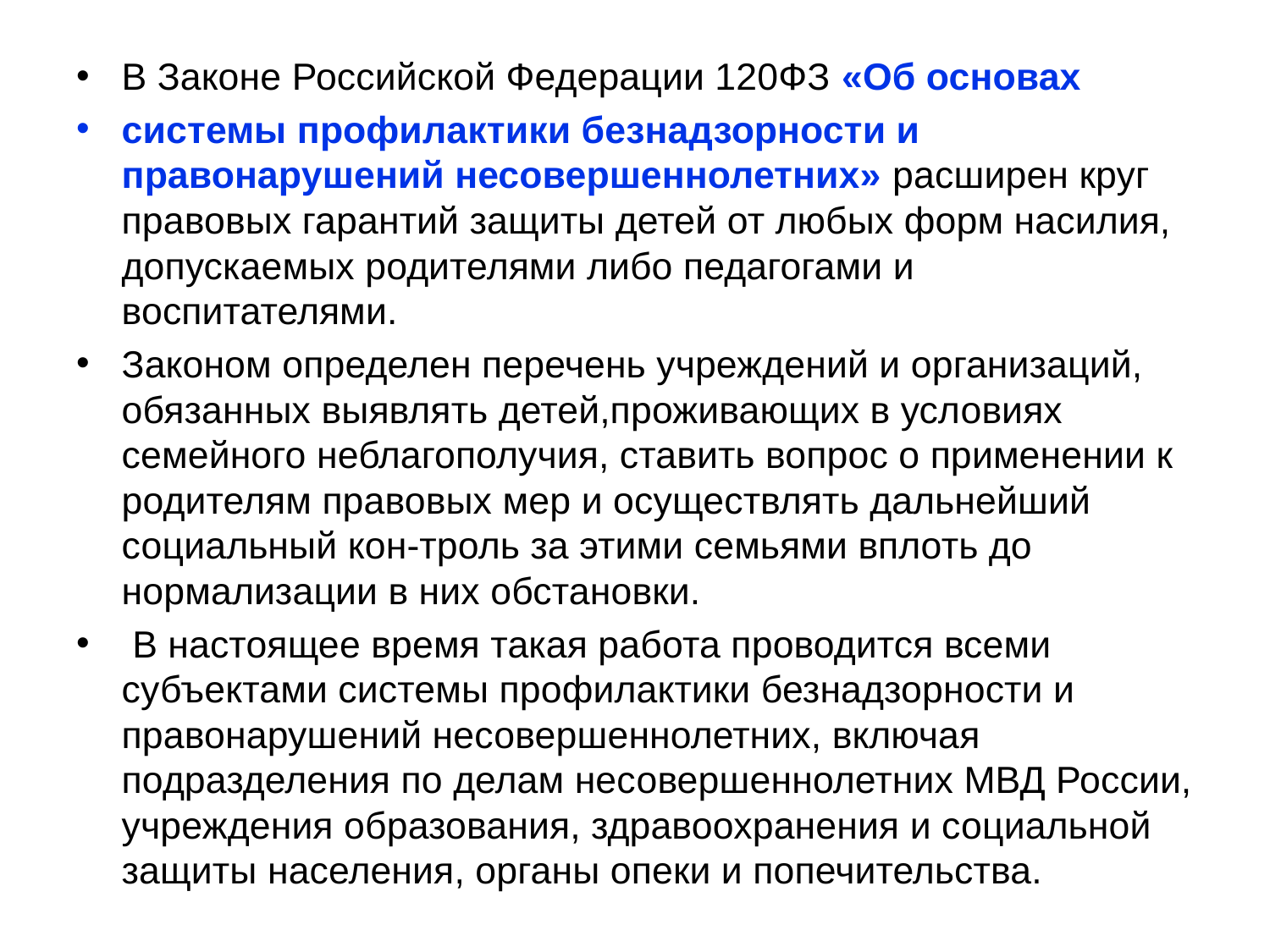

В Законе Российской Федерации 120ФЗ «Об основах
системы профилактики безнадзорности и правонарушений несовершеннолетних» расширен круг правовых гарантий защиты детей от любых форм насилия, допускаемых родителями либо педагогами и воспитателями.
Законом определен перечень учреждений и организаций, обязанных выявлять детей,проживающих в условиях семейного неблагополучия, ставить вопрос о применении к родителям правовых мер и осуществлять дальнейший социальный кон-троль за этими семьями вплоть до нормализации в них обстановки.
 В настоящее время такая работа проводится всеми субъектами системы профилактики безнадзорности и правонарушений несовершеннолетних, включая подразделения по делам несовершеннолетних МВД России, учреждения образования, здравоохранения и социальной защиты населения, органы опеки и попечительства.